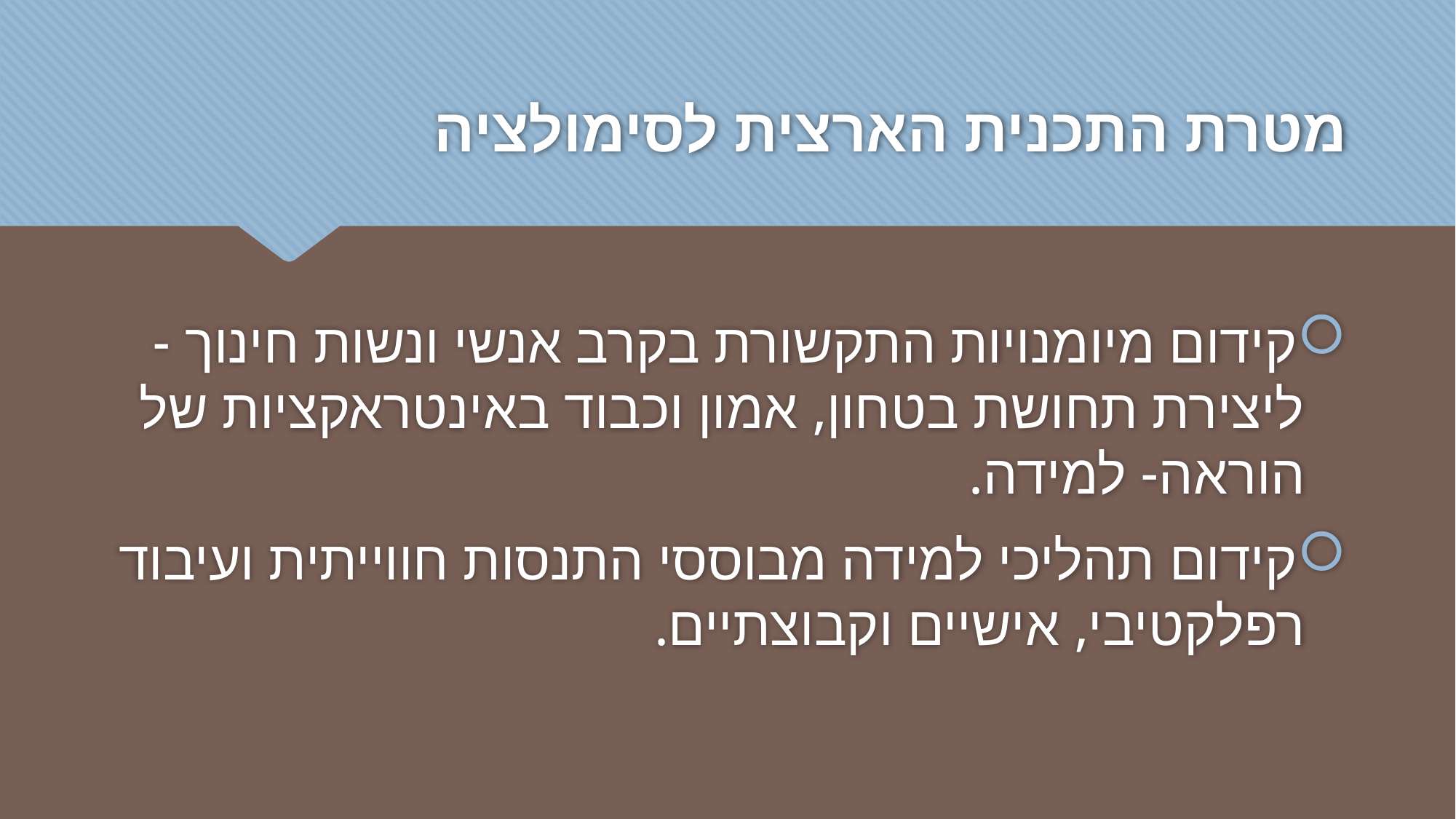

# מטרת התכנית הארצית לסימולציה
קידום מיומנויות התקשורת בקרב אנשי ונשות חינוך -ליצירת תחושת בטחון, אמון וכבוד באינטראקציות של הוראה- למידה.
קידום תהליכי למידה מבוססי התנסות חווייתית ועיבוד רפלקטיבי, אישיים וקבוצתיים.